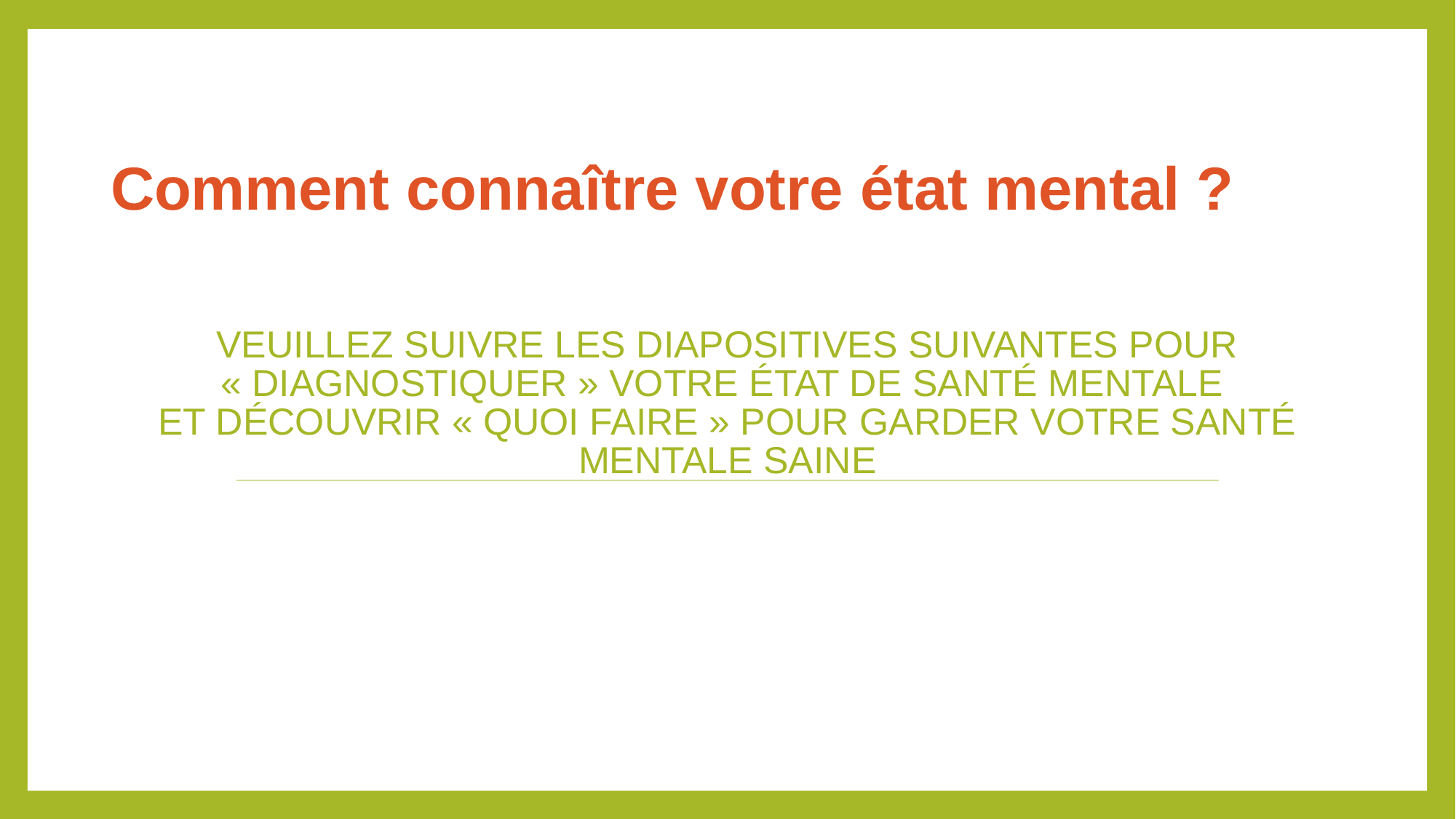

Comment connaître votre état mental ?
# Veuillez suivre les diapositives suivantes pour « diagnostiquer » votre état de santé mentale et découvrir « quoi faire » pour garder votre santé mentale saine